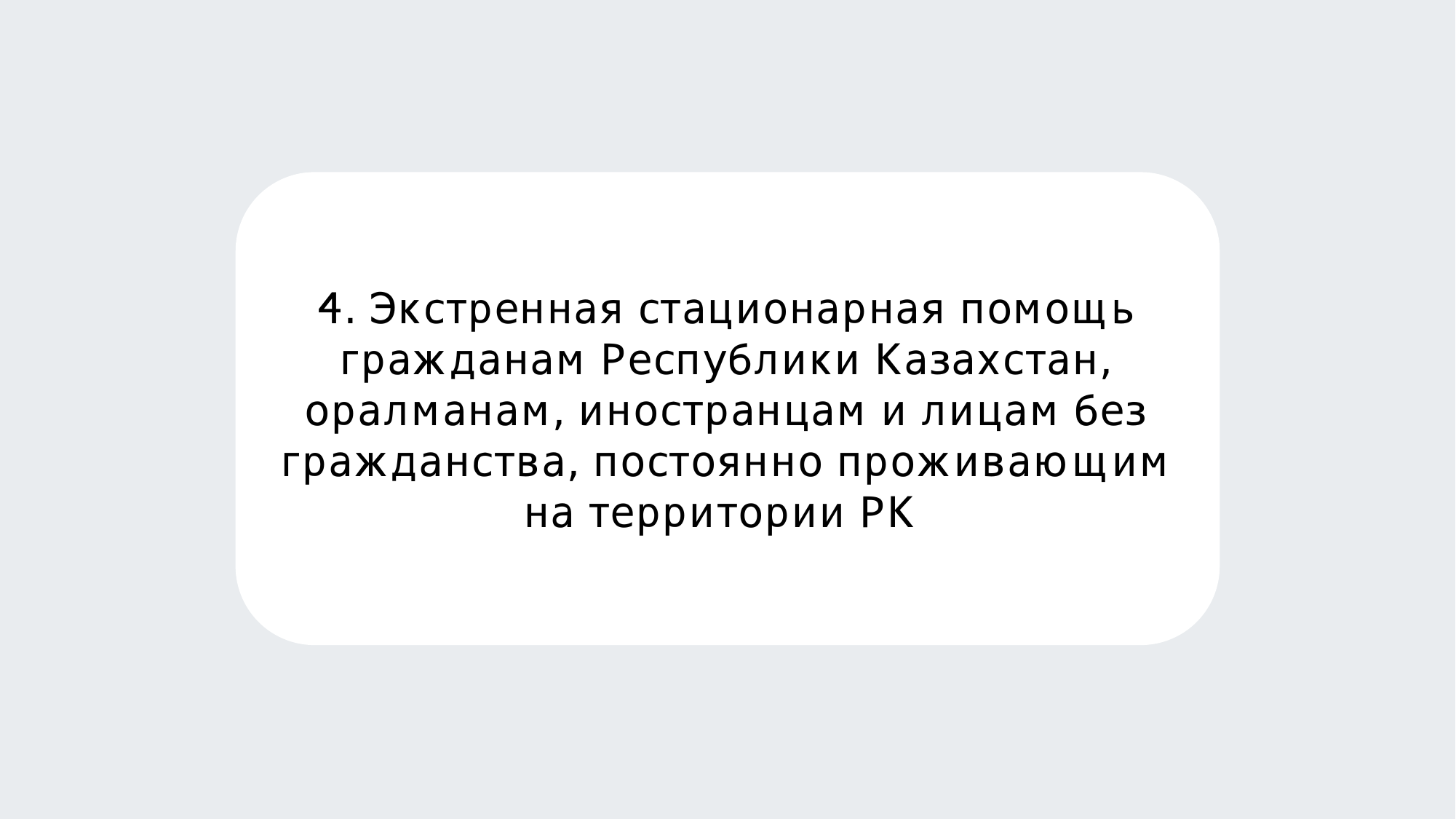

4. Экстренная стационарная помощь гражданам Республики Казахстан, оралманам, иностранцам и лицам без гражданства, постоянно проживающим на территории РК